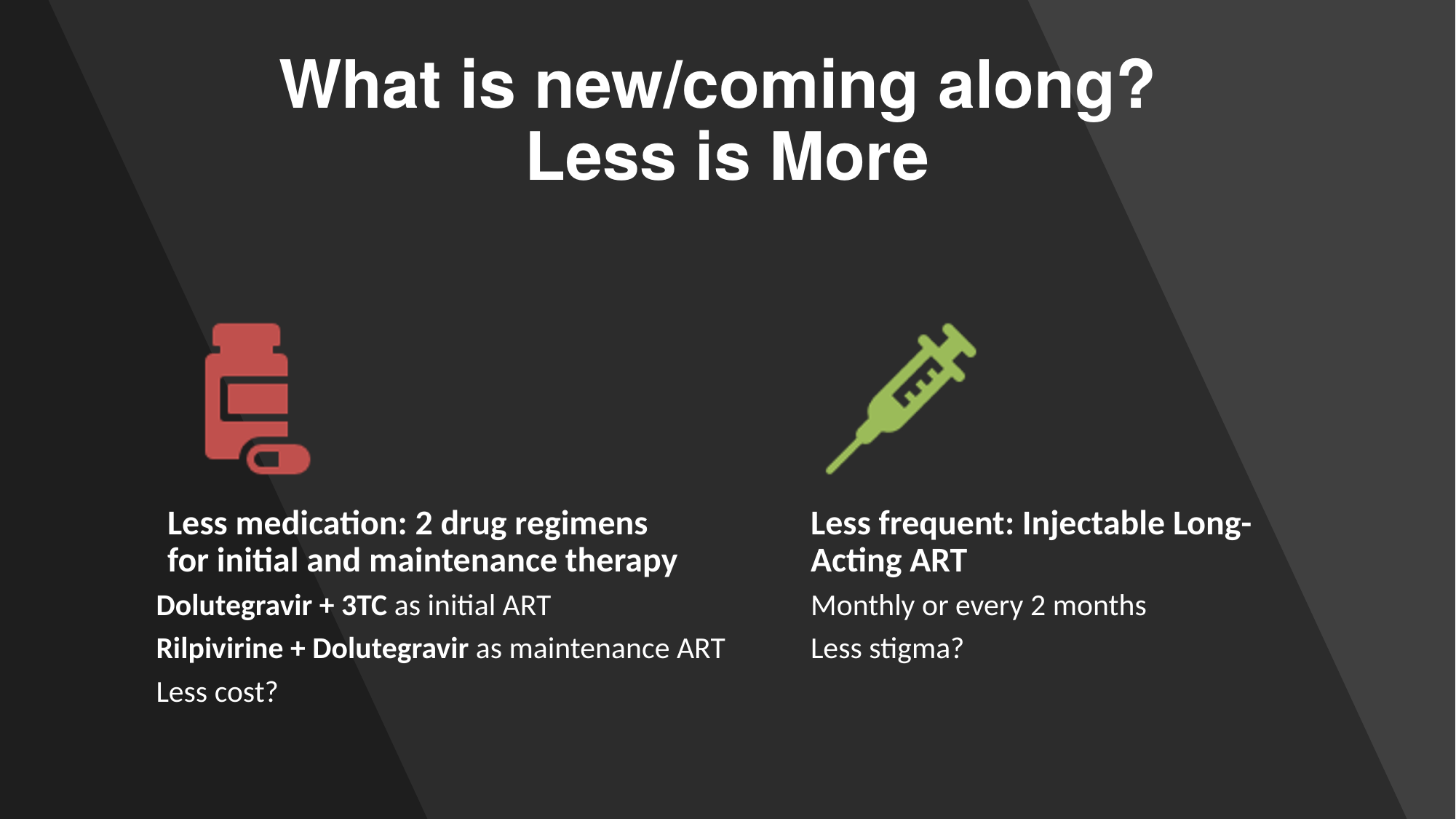

# What is new/coming along? Less is More
Less medication: 2 drug regimens for initial and maintenance therapy
Dolutegravir + 3TC as initial ART
Rilpivirine + Dolutegravir as maintenance ART
Less cost?
Less frequent: Injectable Long-Acting ART
Monthly or every 2 months
Less stigma?